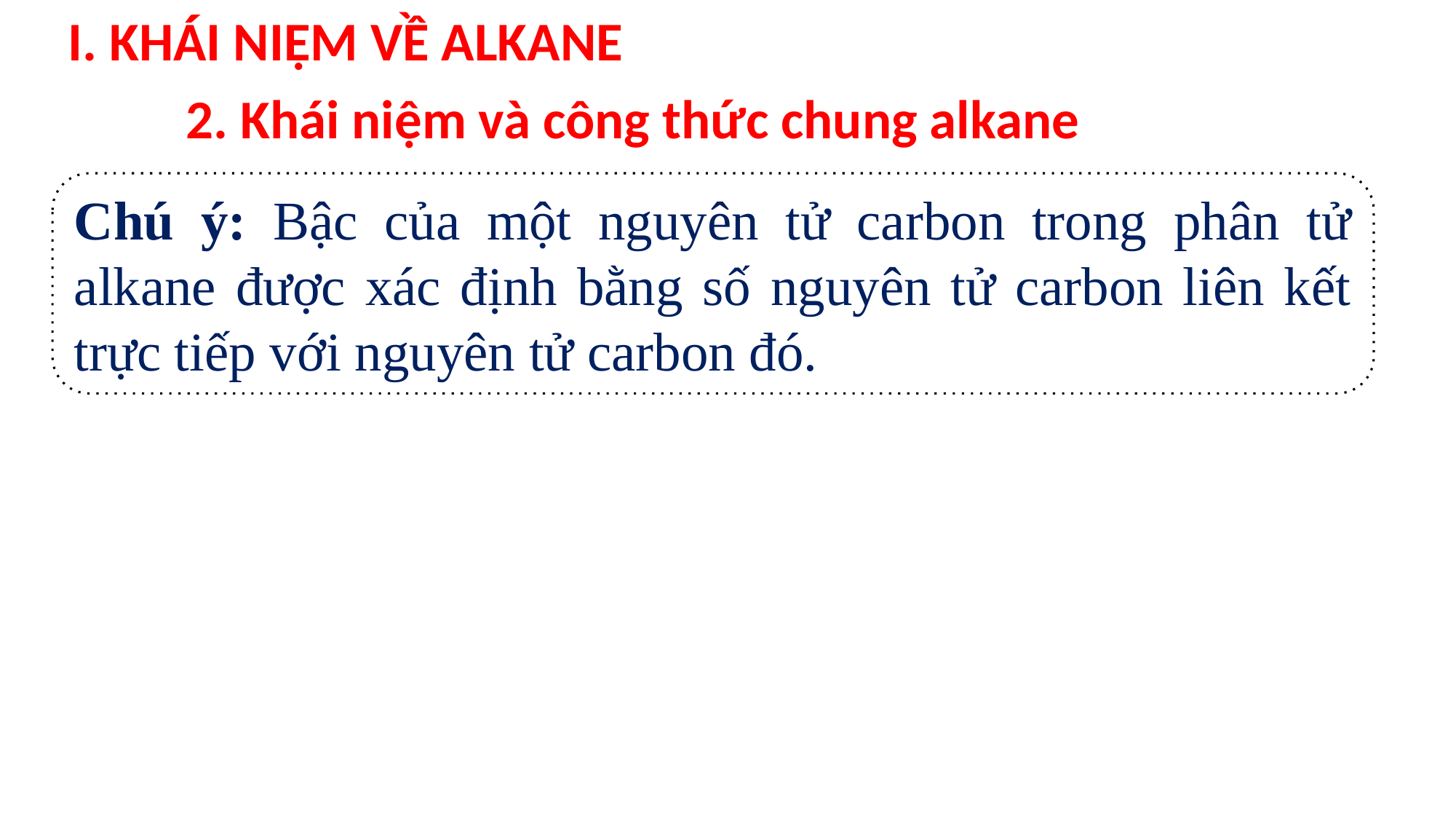

I. KHÁI NIỆM VỀ ALKANE
2. Khái niệm và công thức chung alkane
Chú ý: Bậc của một nguyên tử carbon trong phân tử alkane được xác định bằng số nguyên tử carbon liên kết trực tiếp với nguyên tử carbon đó.